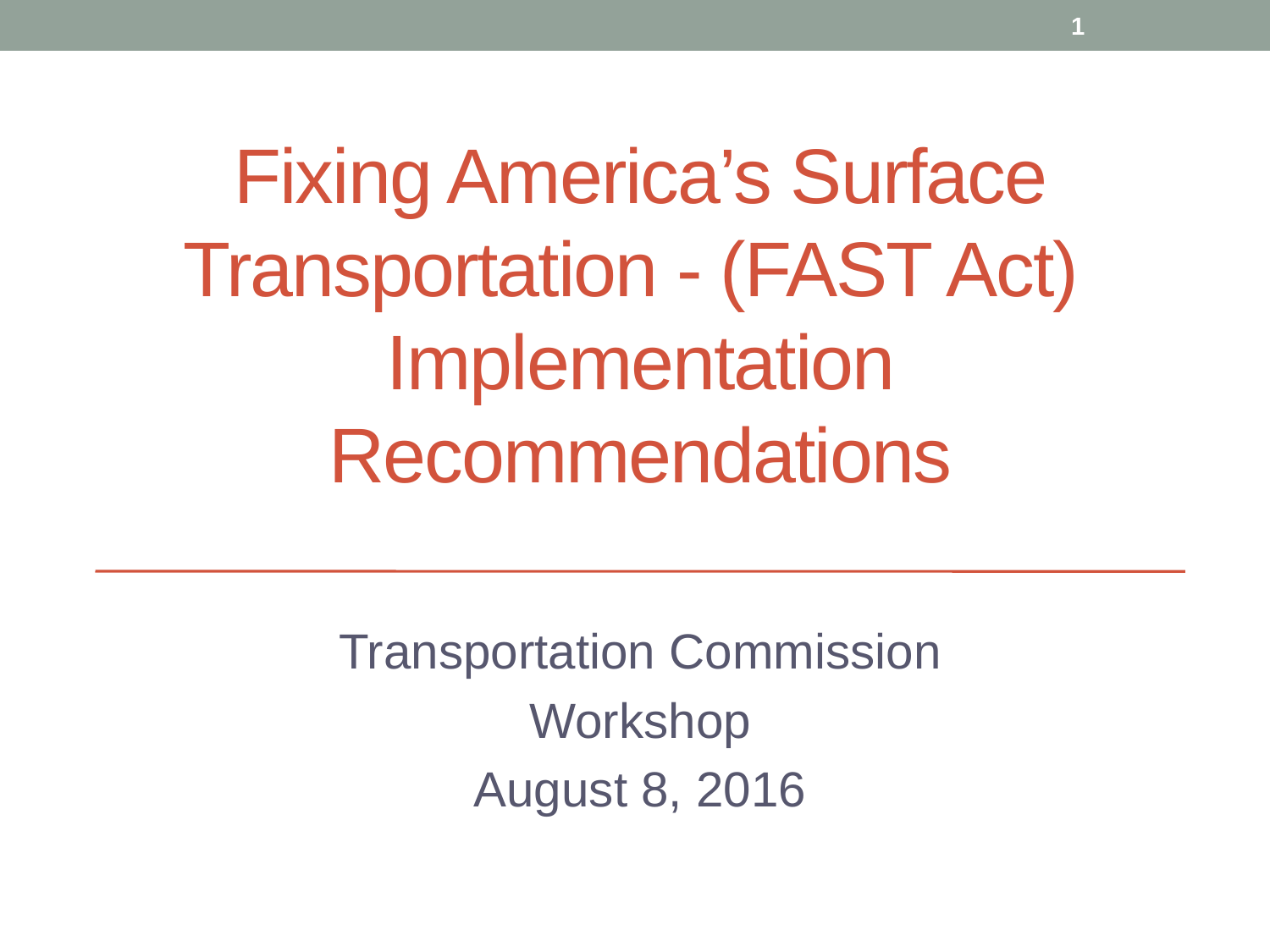

1
# Fixing America’s Surface Transportation - (FAST Act)  Implementation Recommendations
Transportation Commission
Workshop
August 8, 2016